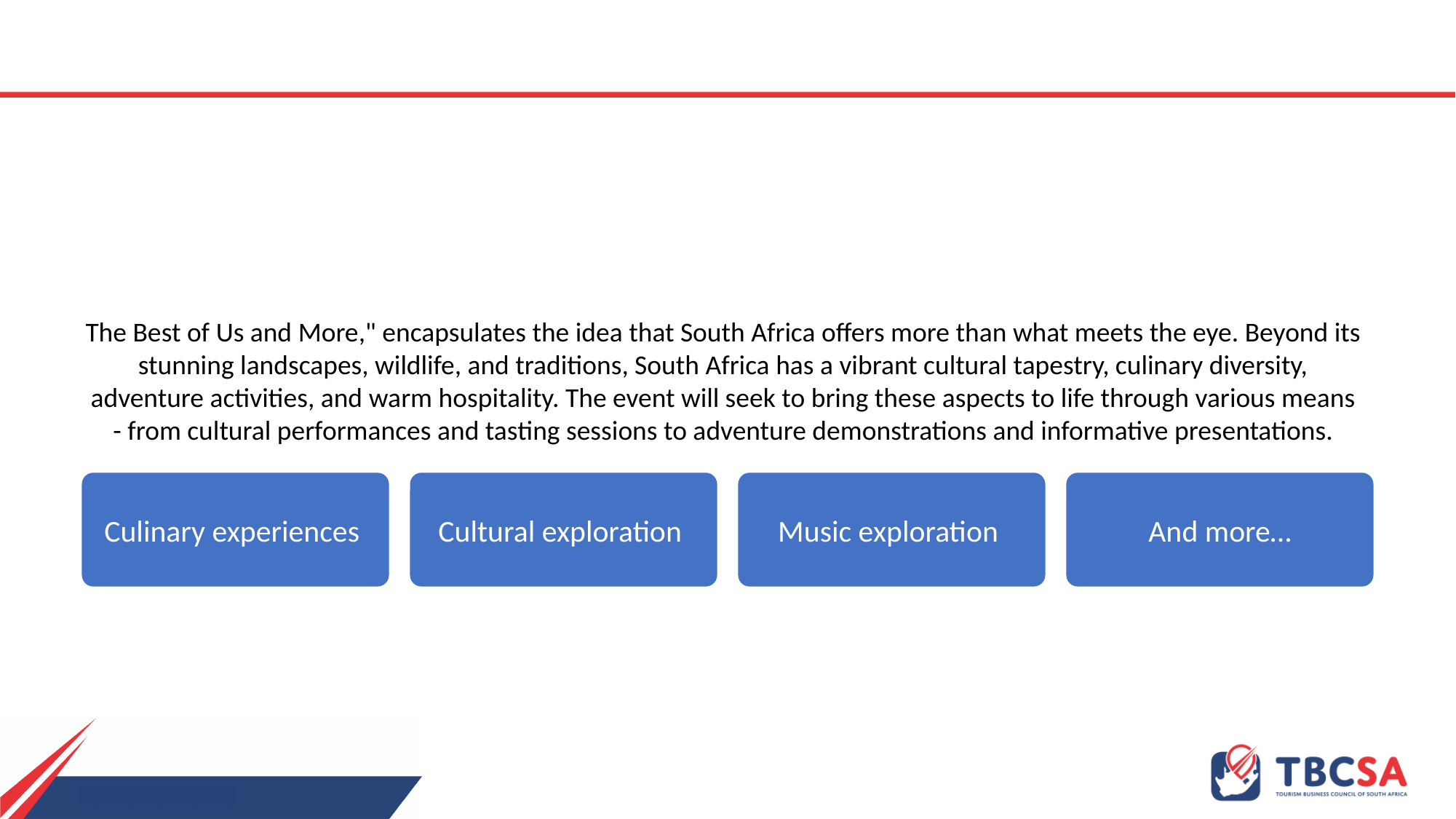

The Best of Us and More," encapsulates the idea that South Africa offers more than what meets the eye. Beyond its stunning landscapes, wildlife, and traditions, South Africa has a vibrant cultural tapestry, culinary diversity, adventure activities, and warm hospitality. The event will seek to bring these aspects to life through various means - from cultural performances and tasting sessions to adventure demonstrations and informative presentations.
Culinary experiences
Cultural exploration
Music exploration
And more…